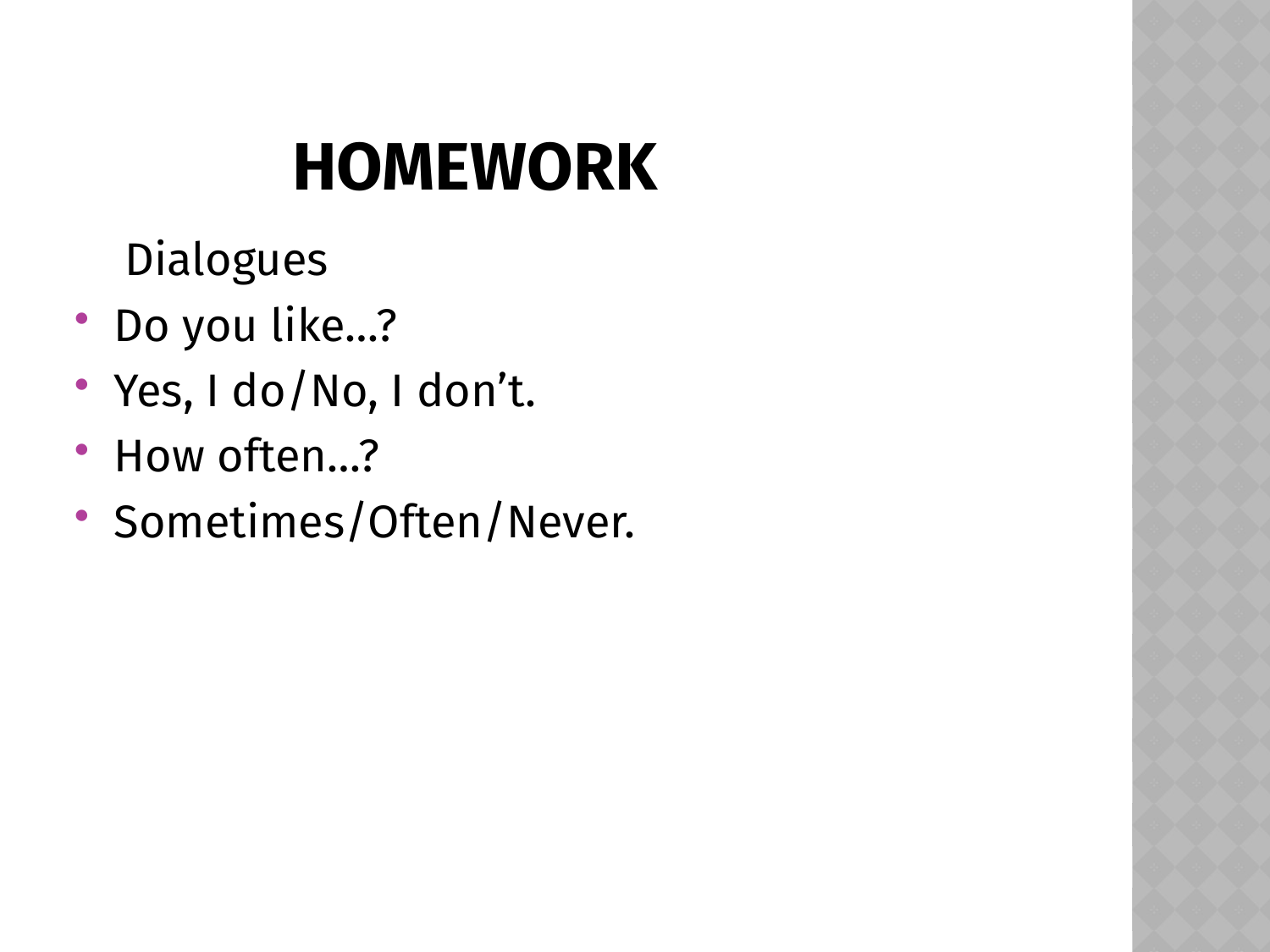

# Homework
    Dialogues
Do you like…?
Yes, I do/No, I don’t.
How often…?
Sometimes/Often/Never.